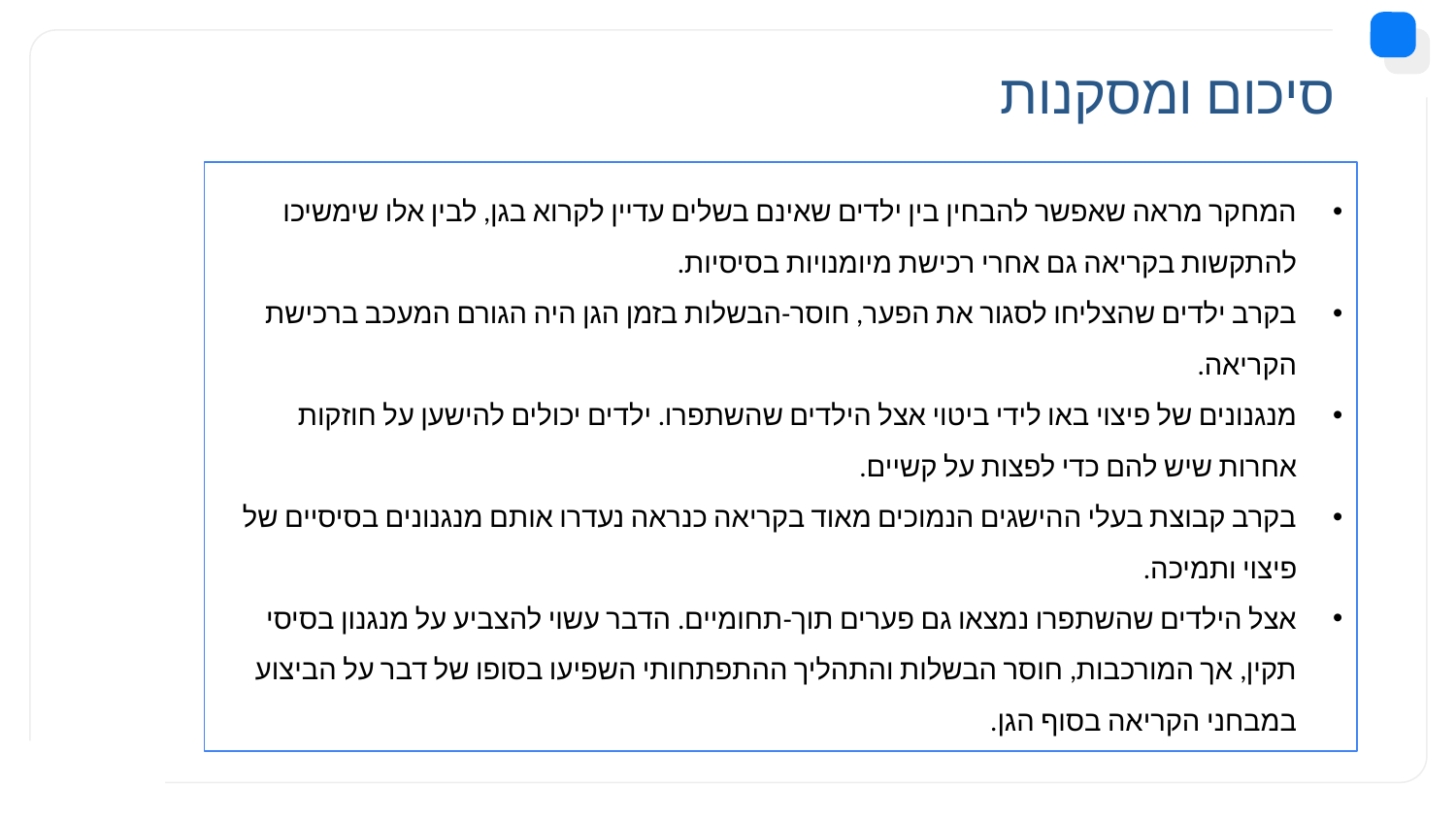

# סיכום ומסקנות
המחקר מראה שאפשר להבחין בין ילדים שאינם בשלים עדיין לקרוא בגן, לבין אלו שימשיכו להתקשות בקריאה גם אחרי רכישת מיומנויות בסיסיות.
בקרב ילדים שהצליחו לסגור את הפער, חוסר-הבשלות בזמן הגן היה הגורם המעכב ברכישת הקריאה.
מנגנונים של פיצוי באו לידי ביטוי אצל הילדים שהשתפרו. ילדים יכולים להישען על חוזקות אחרות שיש להם כדי לפצות על קשיים.
בקרב קבוצת בעלי ההישגים הנמוכים מאוד בקריאה כנראה נעדרו אותם מנגנונים בסיסיים של פיצוי ותמיכה.
אצל הילדים שהשתפרו נמצאו גם פערים תוך-תחומיים. הדבר עשוי להצביע על מנגנון בסיסי תקין, אך המורכבות, חוסר הבשלות והתהליך ההתפתחותי השפיעו בסופו של דבר על הביצוע במבחני הקריאה בסוף הגן.